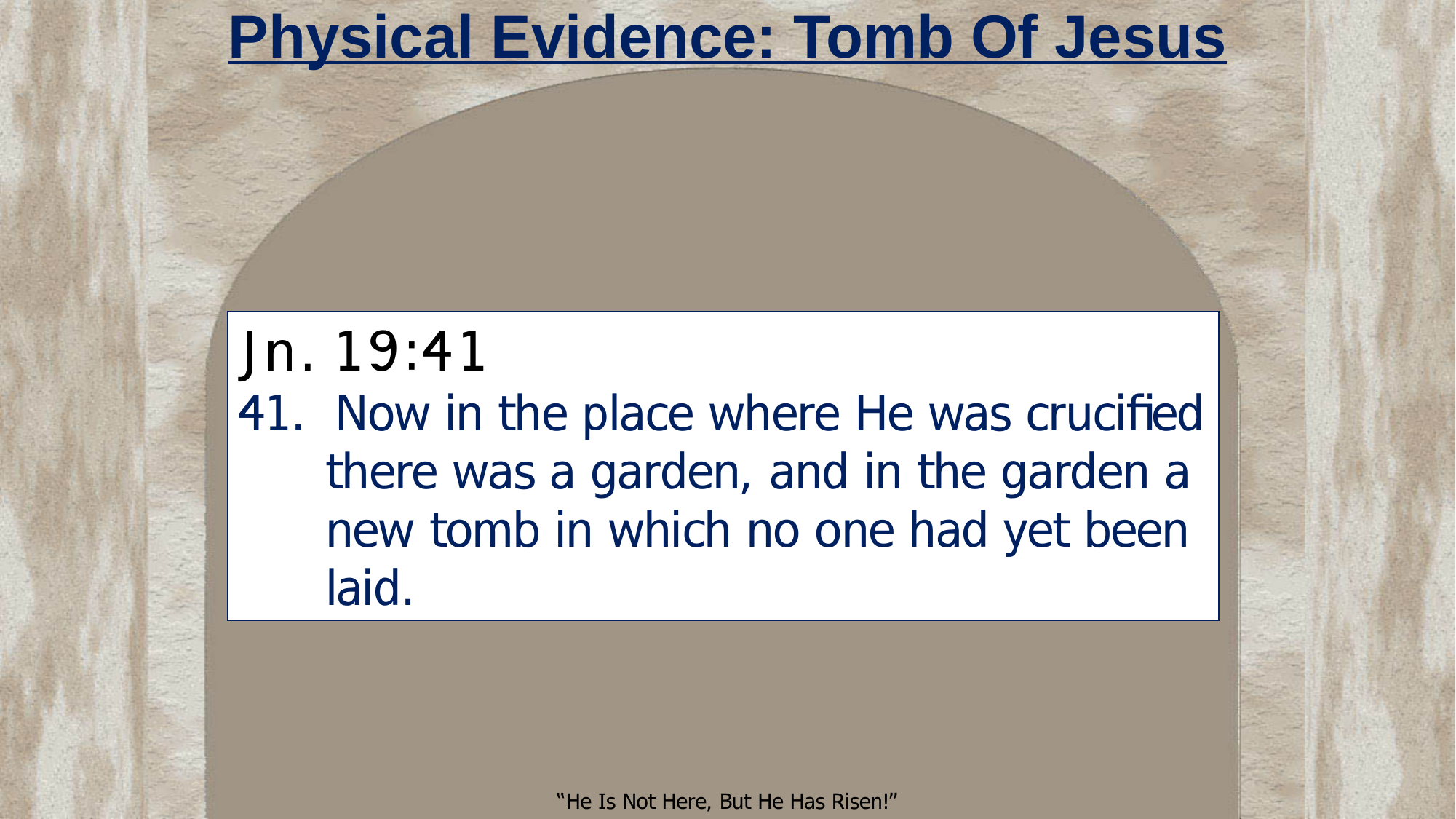

# Physical Evidence: Tomb Of Jesus
Jn. 19:41
41.  Now in the place where He was crucified there was a garden, and in the garden a new tomb in which no one had yet been laid.
“He Is Not Here, But He Has Risen!”